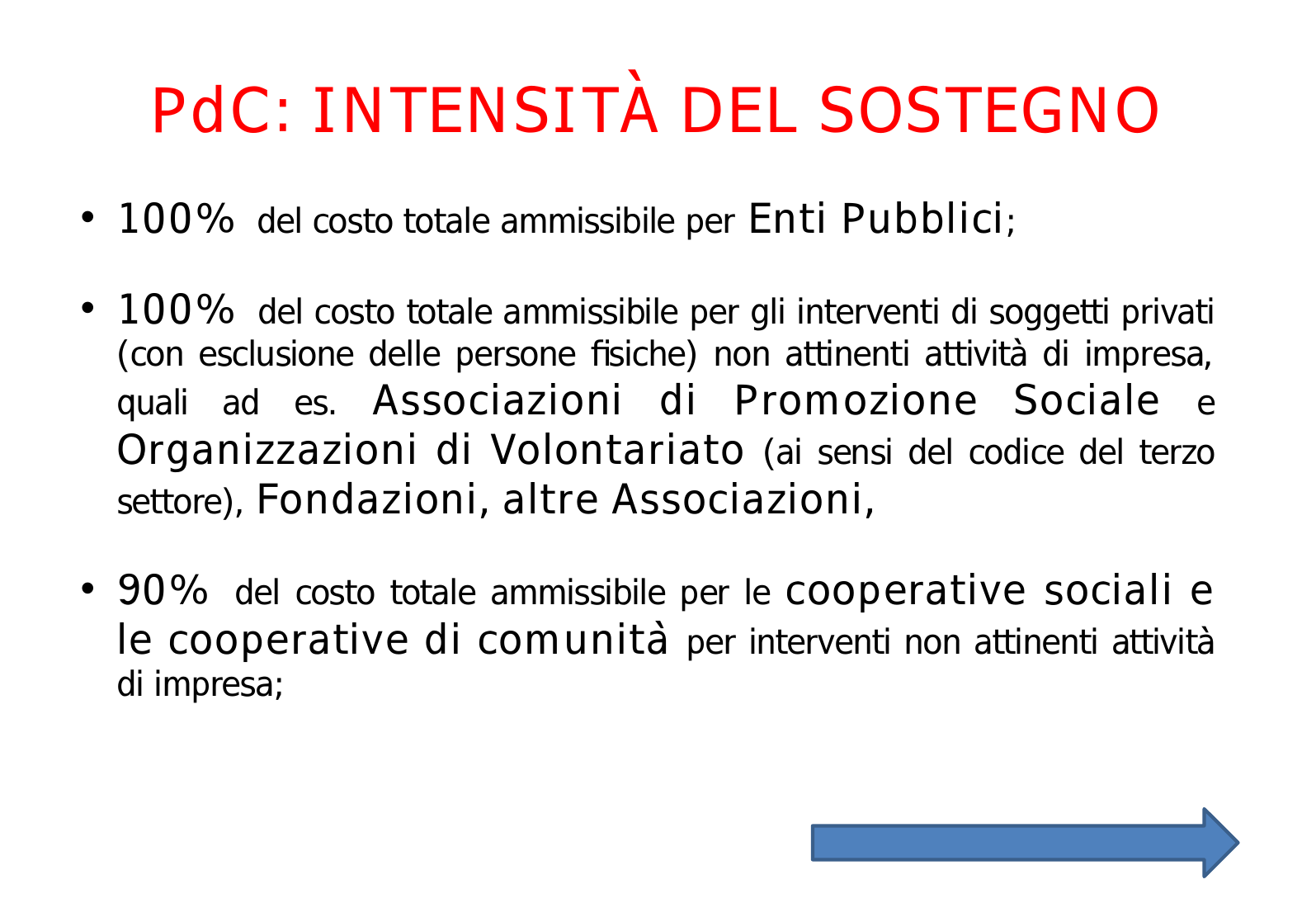

PdC: INTENSITÀ DEL SOSTEGNO
100% del costo totale ammissibile per Enti Pubblici;

100% del costo totale ammissibile per gli interventi di soggetti privati (con esclusione delle persone fisiche) non attinenti attività di impresa, quali ad es. Associazioni di Promozione Sociale e Organizzazioni di Volontariato (ai sensi del codice del terzo settore), Fondazioni, altre Associazioni,

90% del costo totale ammissibile per le cooperative sociali e le cooperative di comunità per interventi non attinenti attività di impresa;